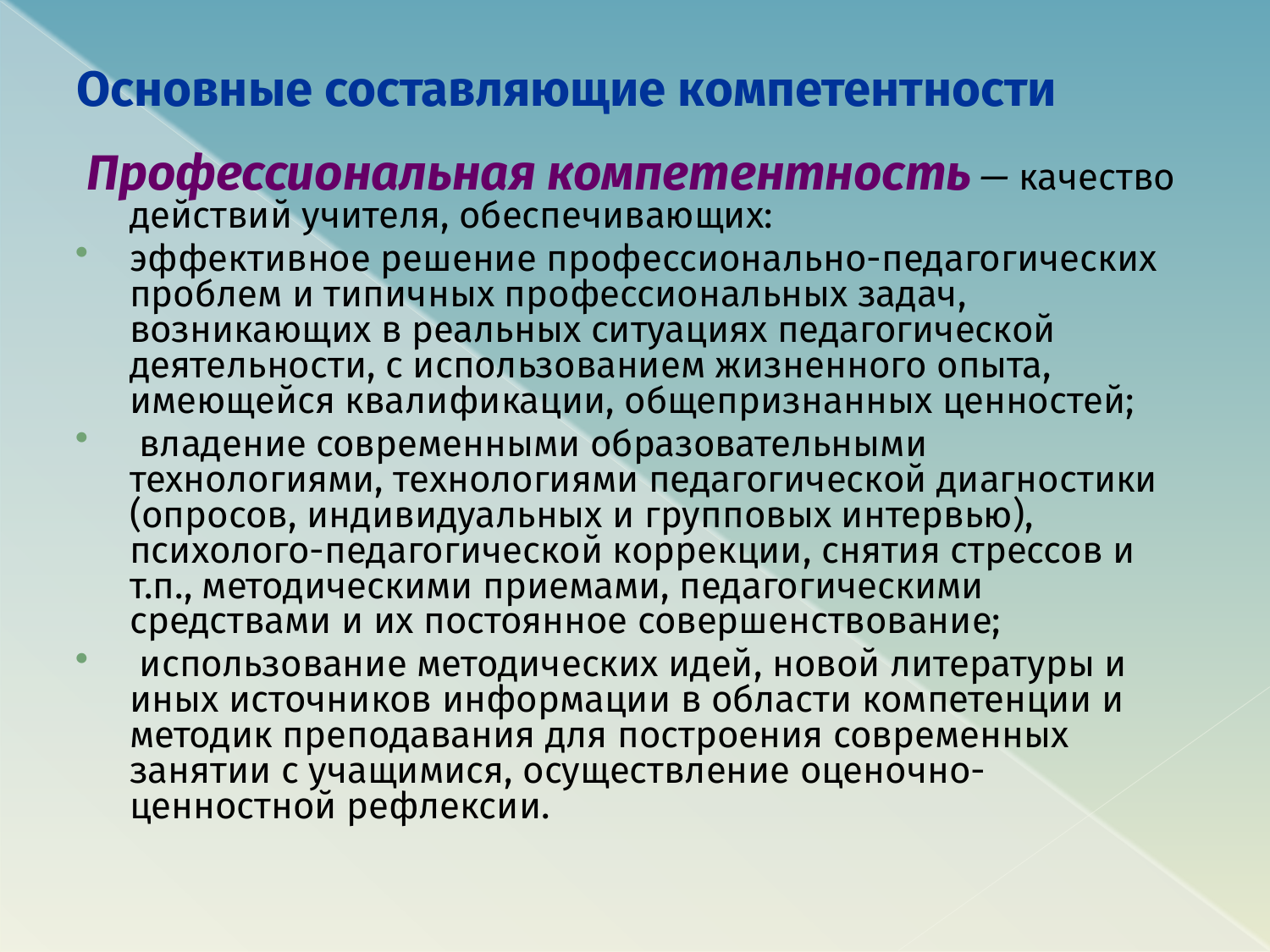

Основные составляющие компетентности
 Профессиональная компетентность — качество действий учителя, обеспечивающих:
эффективное решение профессионально-педагогических проблем и типичных профессиональных задач, возникающих в реальных ситуациях педагогической деятельности, с использованием жизнен­ного опыта, имеющейся квалификации, общепризнанных ценностей;
 владение современными образовательными технологиями, технологиями педагогической диагнос­тики (опросов, индивидуальных и групповых интервью), психолого-педагогической коррекции, снятия стрессов и т.п., методическими приемами, педагогическими средствами и их постоянное совершенствование;
 использование методических идей, новой литературы и иных источников информации в области компетенции и методик преподавания для построения современных занятии с учащимися, осуществление оценочно-ценностной рефлексии.